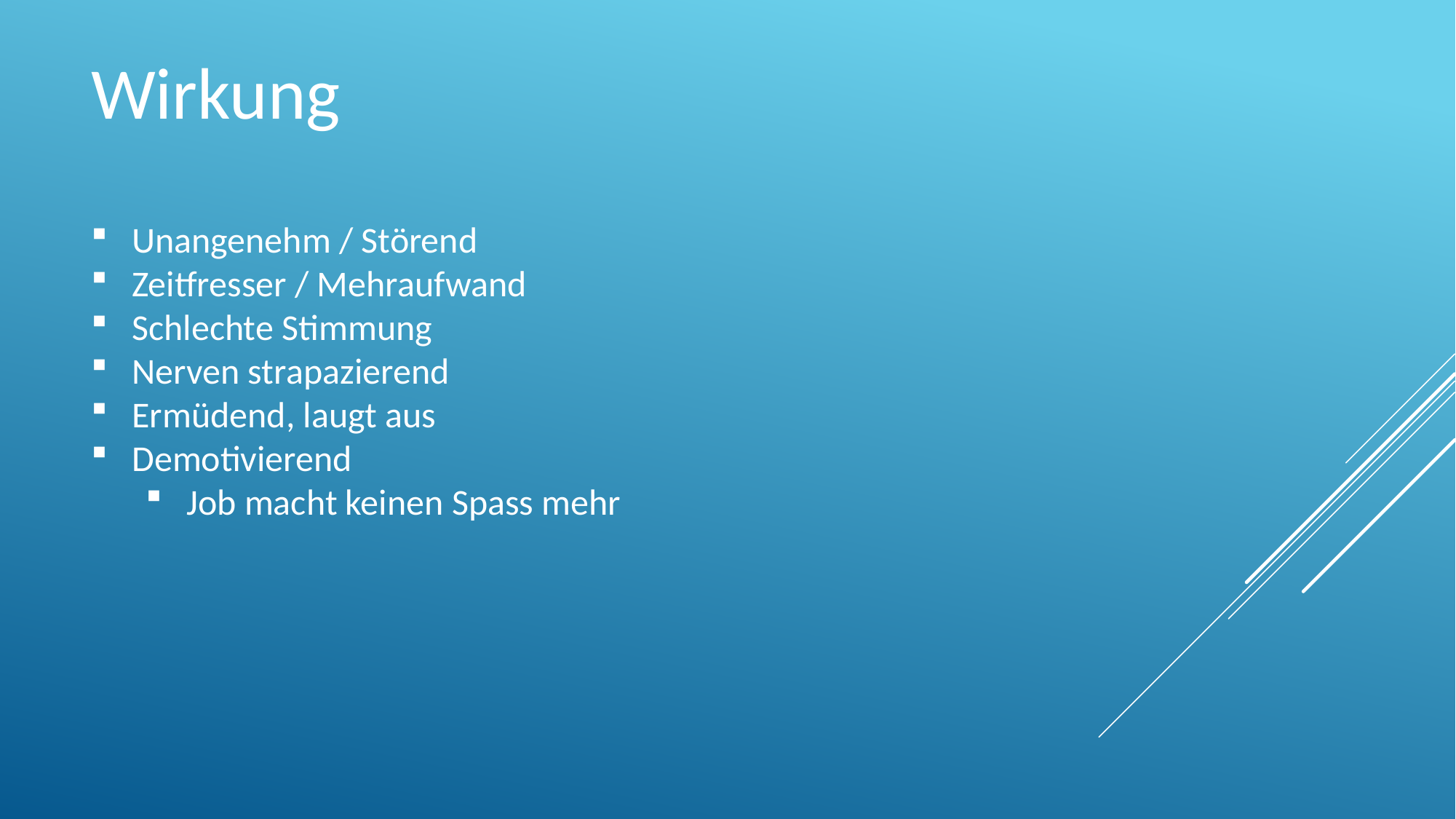

Wirkung
Unangenehm / Störend
Zeitfresser / Mehraufwand
Schlechte Stimmung
Nerven strapazierend
Ermüdend, laugt aus
Demotivierend
Job macht keinen Spass mehr